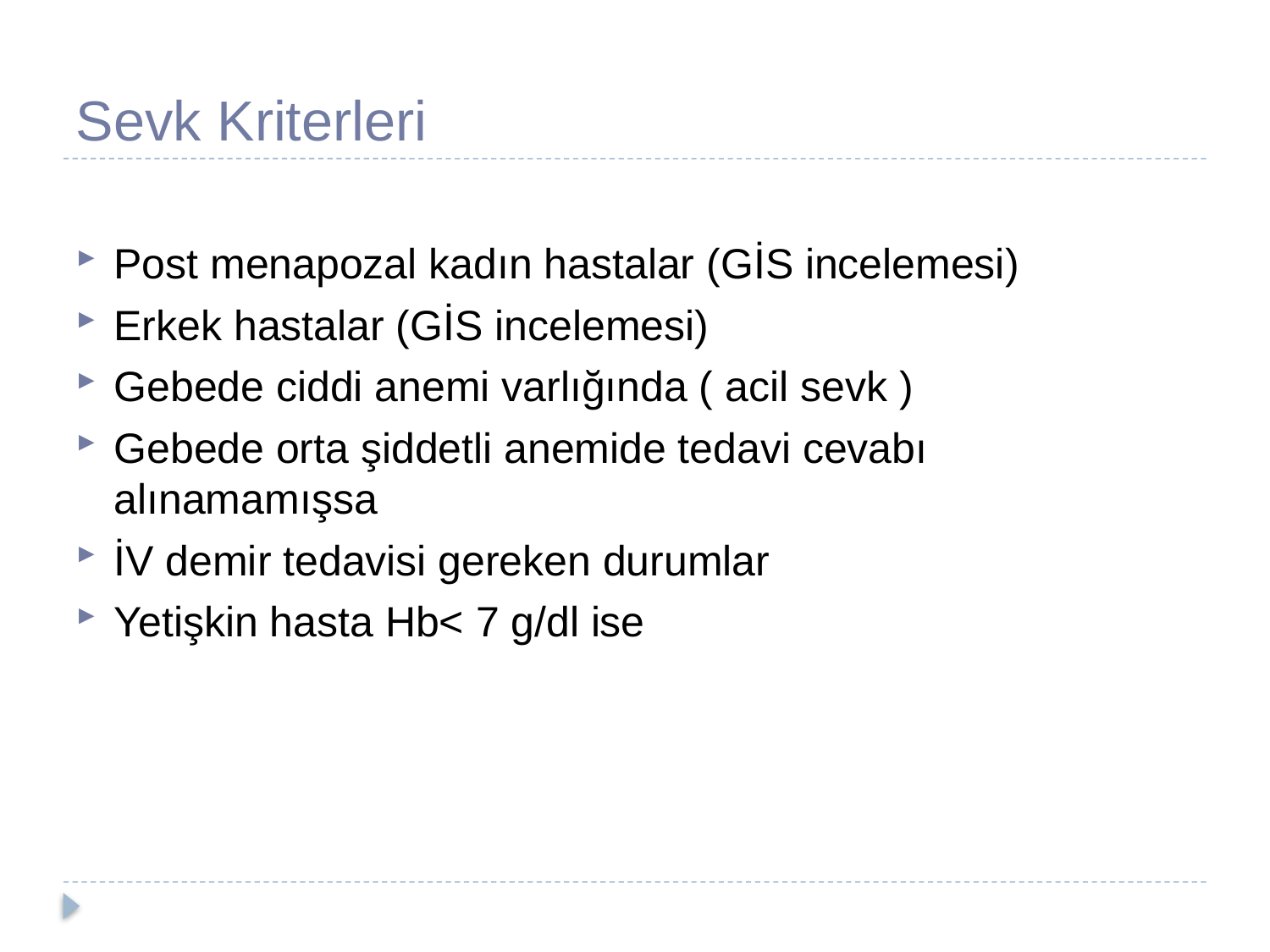

# Sevk Kriterleri

Post menapozal kadın hastalar (GİS incelemesi)
Erkek hastalar (GİS incelemesi)
Gebede ciddi anemi varlığında ( acil sevk )
Gebede orta şiddetli anemide tedavi cevabı alınamamışsa
İV demir tedavisi gereken durumlar
Yetişkin hasta Hb< 7 g/dl ise